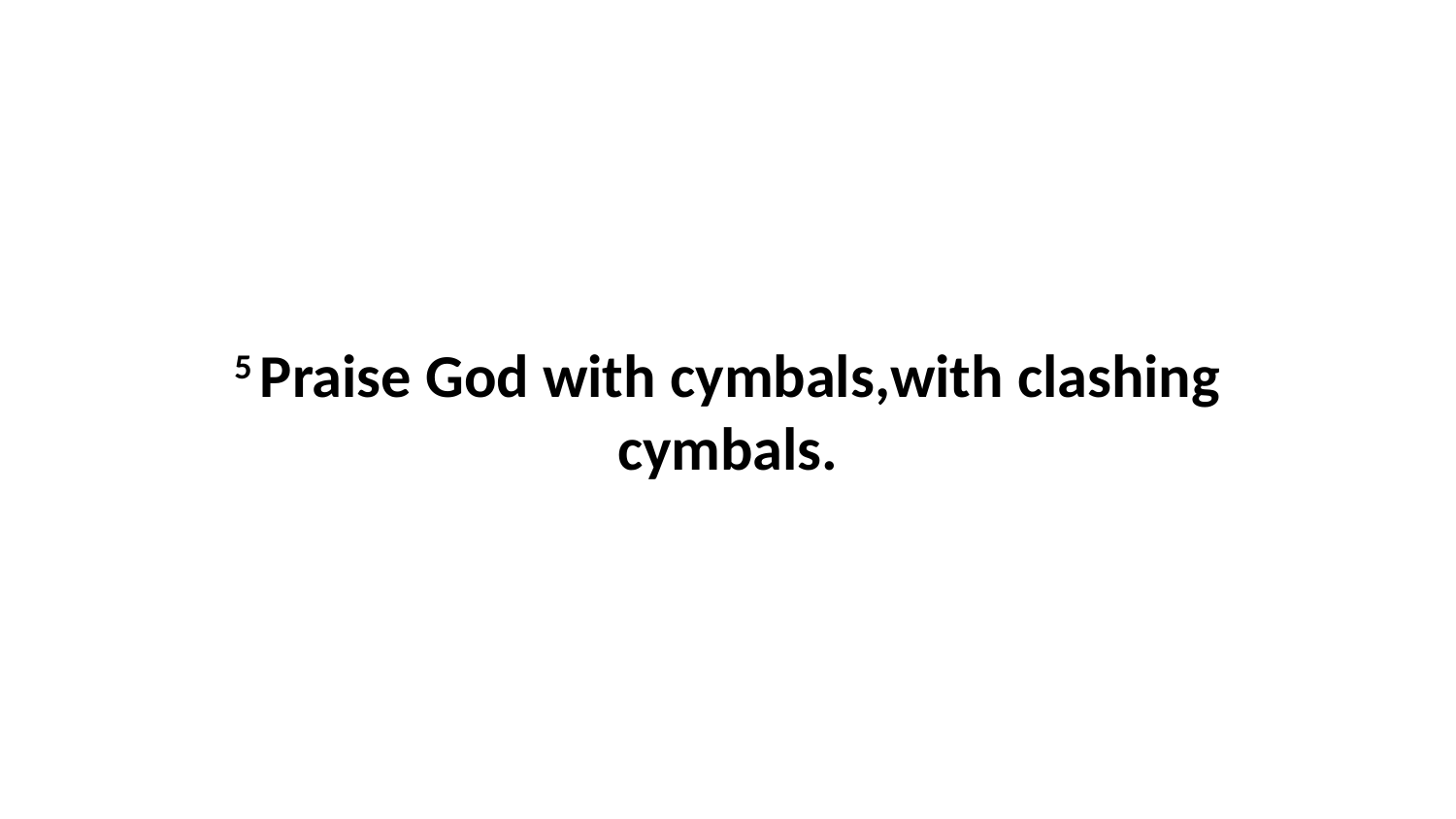

5 Praise God with cymbals,with clashing cymbals.